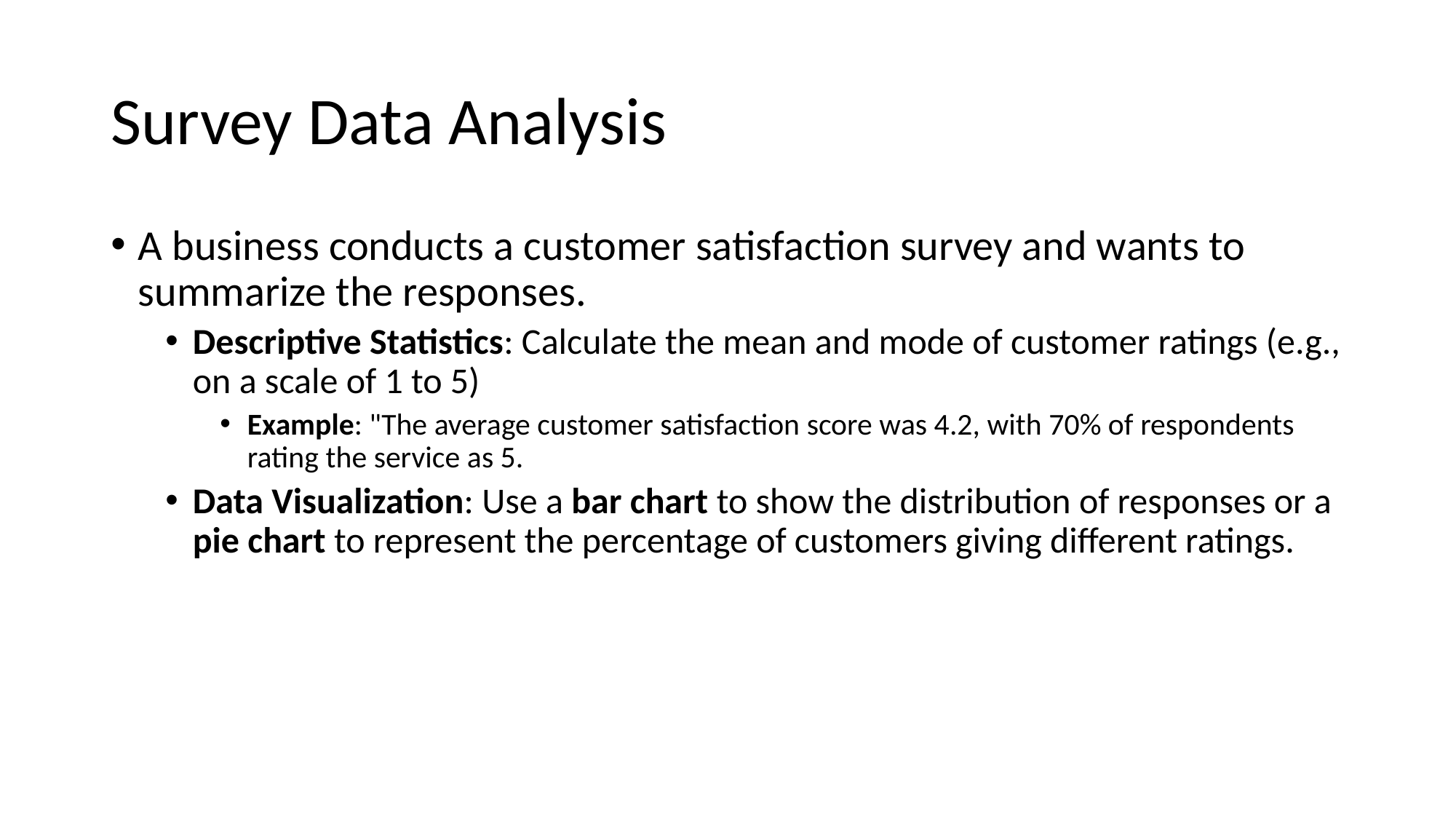

# Survey Data Analysis
A business conducts a customer satisfaction survey and wants to summarize the responses.
Descriptive Statistics: Calculate the mean and mode of customer ratings (e.g., on a scale of 1 to 5)
Example: "The average customer satisfaction score was 4.2, with 70% of respondents rating the service as 5.
Data Visualization: Use a bar chart to show the distribution of responses or a pie chart to represent the percentage of customers giving different ratings.